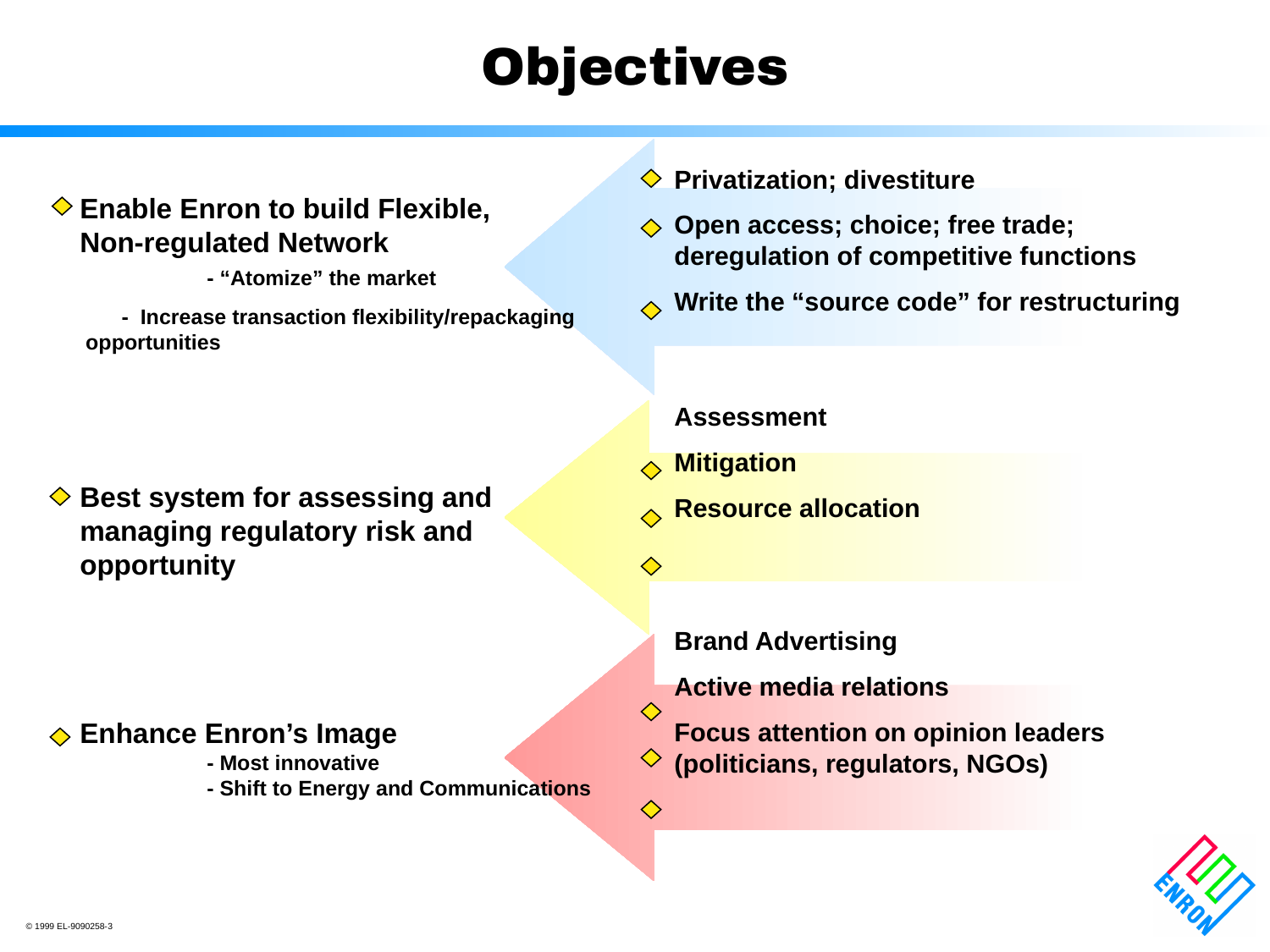

# Objectives

Privatization; divestiture
Open access; choice; free trade; deregulation of competitive functions
Write the “source code” for restructuring

Assessment
Mitigation
Resource allocation

Brand Advertising
Active media relations
Focus attention on opinion leaders (politicians, regulators, NGOs)

Enable Enron to build Flexible,          Non-regulated Network
	- “Atomize” the market
       -  Increase transaction flexibility/repackaging 	   opportunities

Best system for assessing and managing regulatory risk and opportunity

Enhance Enron’s Image
	- Most innovative
	- Shift to Energy and Communications